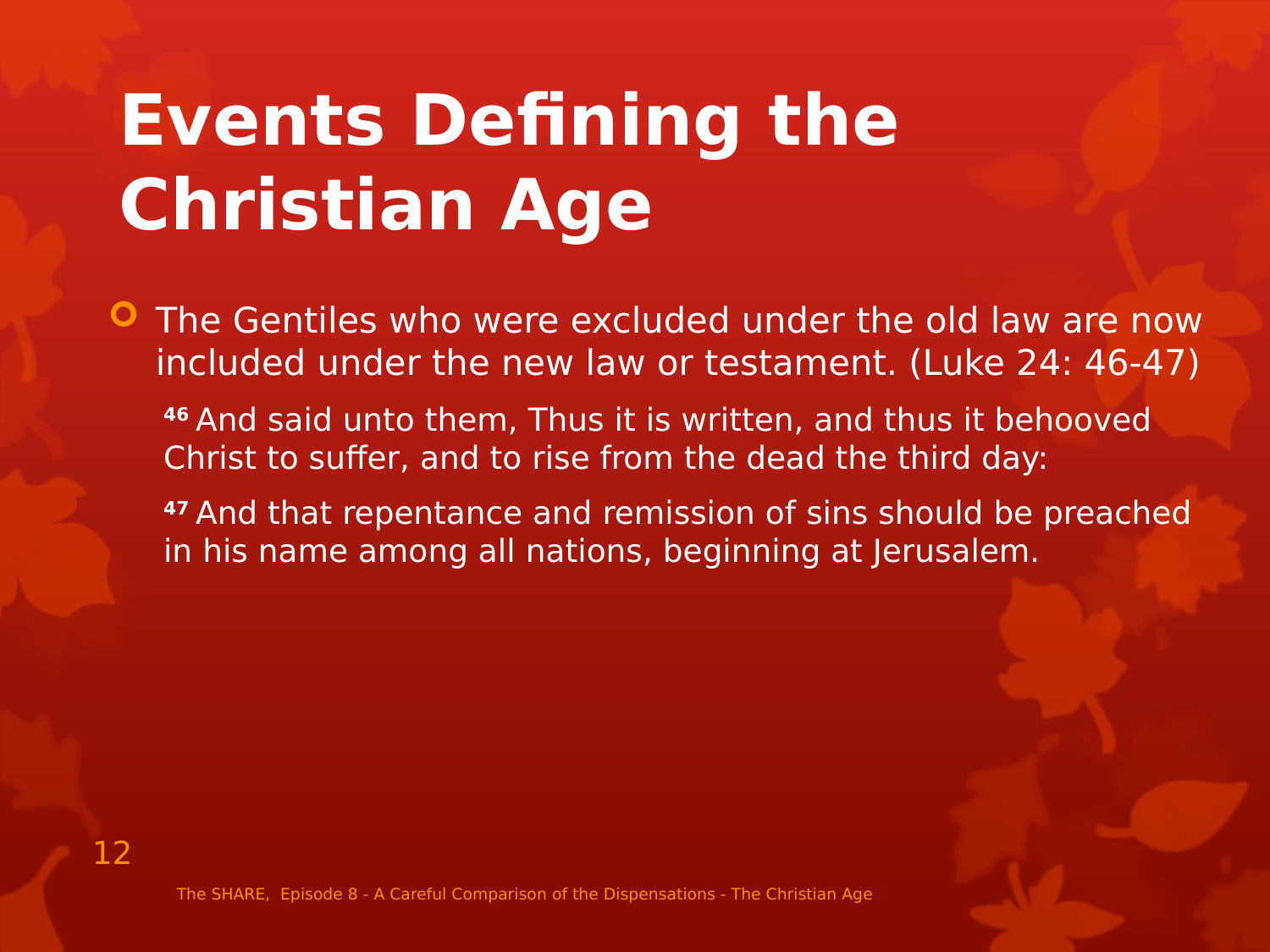

# Events Defining the Christian Age
The Gentiles who were excluded under the old law are now included under the new law or testament. (Luke 24: 46-47)
46 And said unto them, Thus it is written, and thus it behooved Christ to suffer, and to rise from the dead the third day:
47 And that repentance and remission of sins should be preached in his name among all nations, beginning at Jerusalem.
The SHARE,  Episode 8 - A Careful Comparison of the Dispensations - The Christian Age
12
The SHARE,  Episode 8 - A Careful Comparison of the Dispensations - The Christian Age